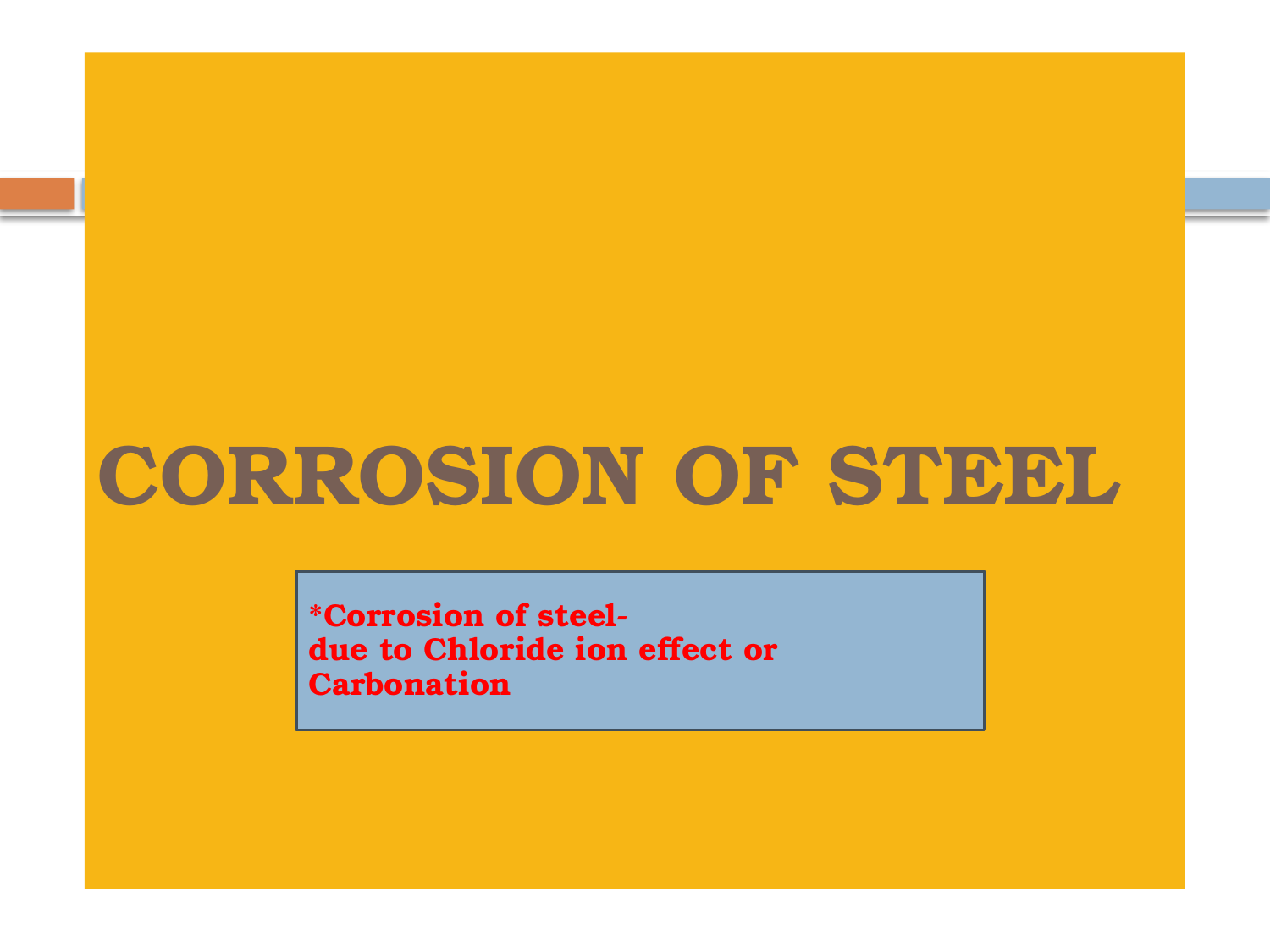

# CORROSION OF STEEL
*Corrosion of steel-
due to Chloride ion effect or Carbonation